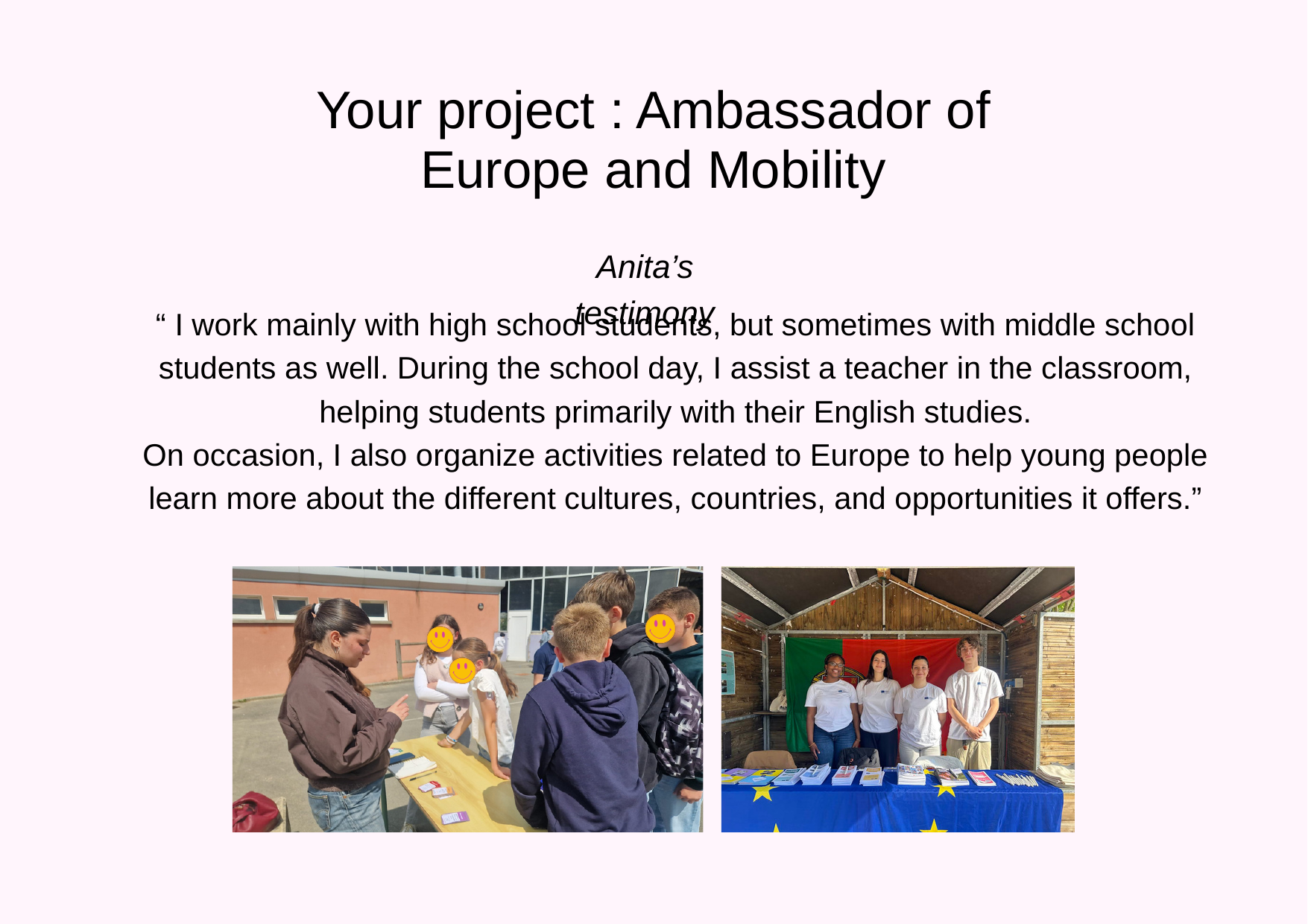

Your project : Ambassador of Europe and Mobility
Anita’s testimony
“ I work mainly with high school students, but sometimes with middle school students as well. During the school day, I assist a teacher in the classroom, helping students primarily with their English studies.
On occasion, I also organize activities related to Europe to help young people learn more about the different cultures, countries, and opportunities it offers.”